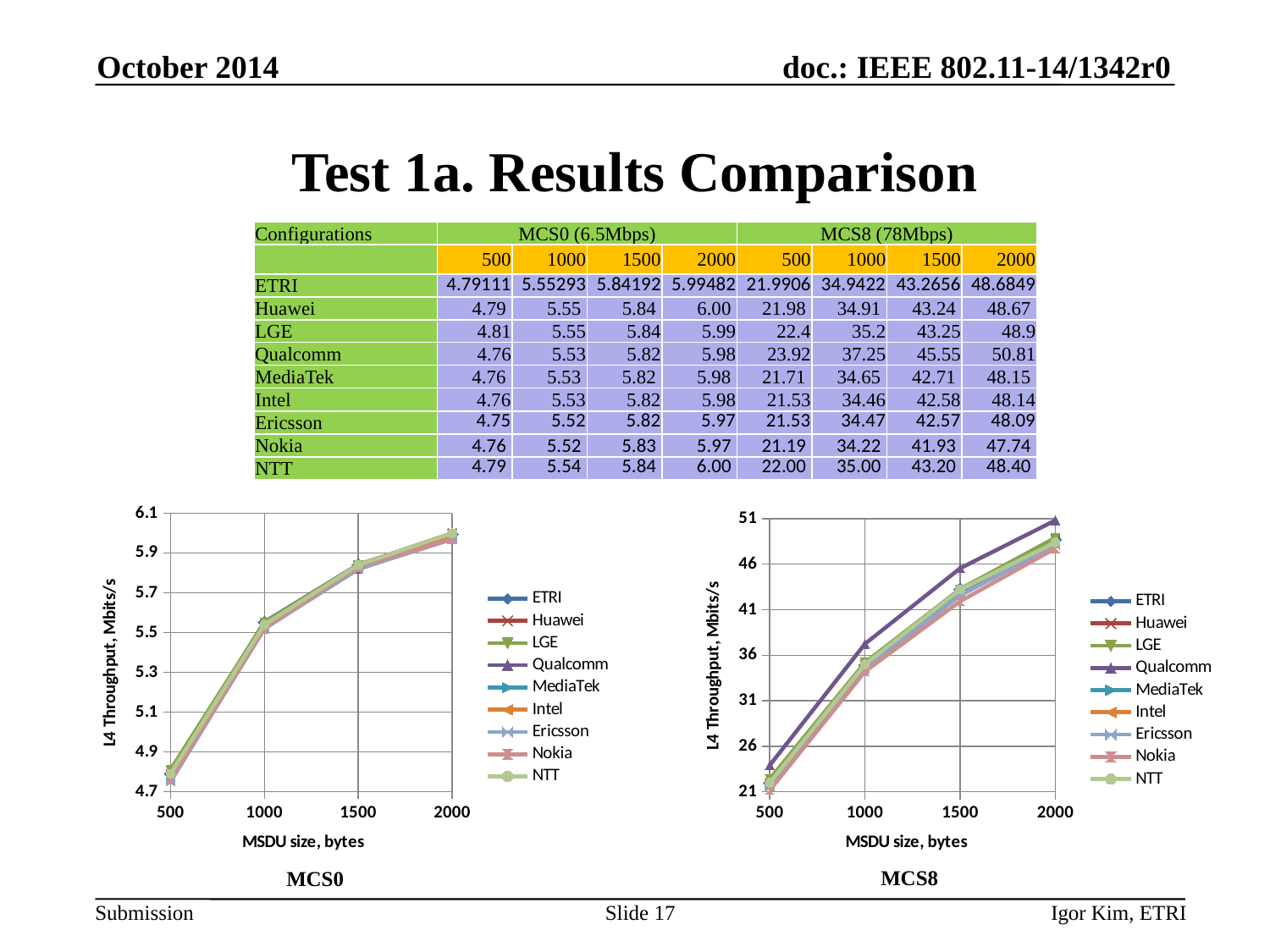

October 2014
# Test 1a. Results Comparison
| Configurations | MCS0 (6.5Mbps) |  |  |  | MCS8 (78Mbps) |  |  |  |
| --- | --- | --- | --- | --- | --- | --- | --- | --- |
|  | 500 | 1000 | 1500 | 2000 | 500 | 1000 | 1500 | 2000 |
| ETRI | 4.79111 | 5.55293 | 5.84192 | 5.99482 | 21.9906 | 34.9422 | 43.2656 | 48.6849 |
| Huawei | 4.79 | 5.55 | 5.84 | 6.00 | 21.98 | 34.91 | 43.24 | 48.67 |
| LGE | 4.81 | 5.55 | 5.84 | 5.99 | 22.4 | 35.2 | 43.25 | 48.9 |
| Qualcomm | 4.76 | 5.53 | 5.82 | 5.98 | 23.92 | 37.25 | 45.55 | 50.81 |
| MediaTek | 4.76 | 5.53 | 5.82 | 5.98 | 21.71 | 34.65 | 42.71 | 48.15 |
| Intel | 4.76 | 5.53 | 5.82 | 5.98 | 21.53 | 34.46 | 42.58 | 48.14 |
| Ericsson | 4.75 | 5.52 | 5.82 | 5.97 | 21.53 | 34.47 | 42.57 | 48.09 |
| Nokia | 4.76 | 5.52 | 5.83 | 5.97 | 21.19 | 34.22 | 41.93 | 47.74 |
| NTT | 4.79 | 5.54 | 5.84 | 6.00 | 22.00 | 35.00 | 43.20 | 48.40 |

### Chart

| Category | ETRI | Huawei | LGE | Qualcomm | MediaTek | Intel | Ericsson | Nokia | NTT |
|---|---|---|---|---|---|---|---|---|---|
| 500 | 4.79111 | 4.79 | 4.81 | 4.76 | 4.76 | 4.76 | 4.75 | 4.76 | 4.79 |
| 1000 | 5.55293 | 5.55 | 5.55 | 5.53 | 5.53 | 5.53 | 5.52 | 5.52 | 5.54 |
| 1500 | 5.84192 | 5.84 | 5.84 | 5.82 | 5.82 | 5.82 | 5.82 | 5.83 | 5.84 |
| 2000 | 5.99482 | 6.0 | 5.99 | 5.98 | 5.98 | 5.98 | 5.97 | 5.97 | 6.0 |

### Chart

| Category | ETRI | Huawei | LGE | Qualcomm | MediaTek | Intel | Ericsson | Nokia | NTT |
|---|---|---|---|---|---|---|---|---|---|
| 500 | 21.9906 | 21.98 | 22.4 | 23.92 | 21.71 | 21.53 | 21.53 | 21.19 | 22.0 |
| 1000 | 34.9422 | 34.91 | 35.2 | 37.25 | 34.65 | 34.46 | 34.47 | 34.22 | 35.0 |
| 1500 | 43.2656 | 43.24 | 43.25 | 45.55 | 42.71 | 42.58 | 42.57 | 41.93 | 43.2 |
| 2000 | 48.6849 | 48.67 | 48.9 | 50.81 | 48.15 | 48.14 | 48.09 | 47.74 | 48.4 |
MCS8
MCS0
Slide 17
Igor Kim, ETRI